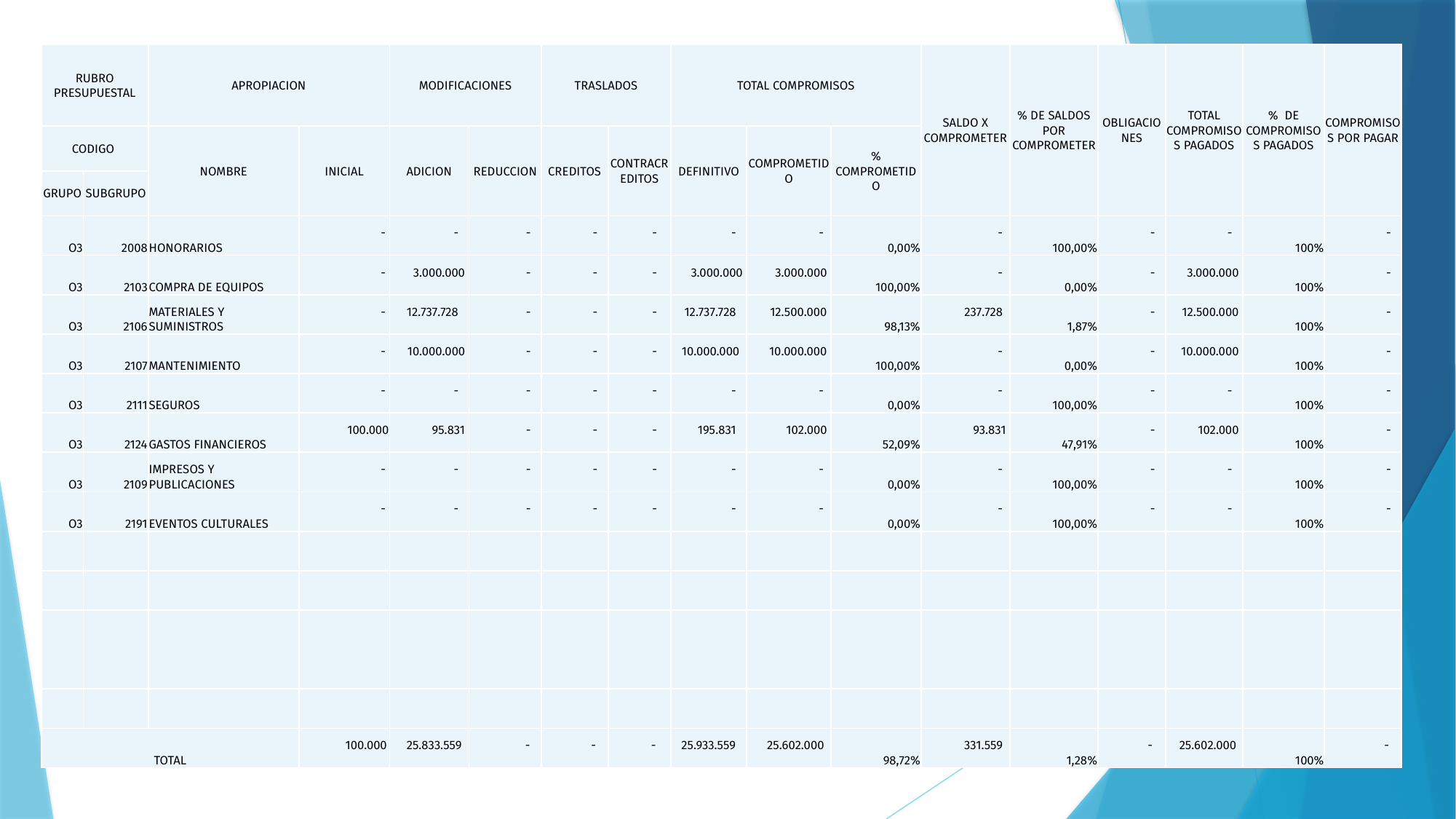

| RUBRO PRESUPUESTAL |  | APROPIACION |  | MODIFICACIONES |  | TRASLADOS |  | TOTAL COMPROMISOS |  |  | SALDO X COMPROMETER | % DE SALDOS POR COMPROMETER | OBLIGACIONES | TOTAL COMPROMISOS PAGADOS | % DE COMPROMISOS PAGADOS | COMPROMISOS POR PAGAR |
| --- | --- | --- | --- | --- | --- | --- | --- | --- | --- | --- | --- | --- | --- | --- | --- | --- |
| CODIGO |  | NOMBRE | INICIAL | ADICION | REDUCCION | CREDITOS | CONTRACREDITOS | DEFINITIVO | COMPROMETIDO | % COMPROMETIDO |  |  |  |  |  |  |
| GRUPO | SUBGRUPO |  |  |  |  |  |  |  |  |  |  |  |  |  |  |  |
| O3 | 2008 | HONORARIOS | - | - | - | - | - | - | - | 0,00% | - | 100,00% | - | - | 100% | - |
| O3 | 2103 | COMPRA DE EQUIPOS | - | 3.000.000 | - | - | - | 3.000.000 | 3.000.000 | 100,00% | - | 0,00% | - | 3.000.000 | 100% | - |
| O3 | 2106 | MATERIALES Y SUMINISTROS | - | 12.737.728 | - | - | - | 12.737.728 | 12.500.000 | 98,13% | 237.728 | 1,87% | - | 12.500.000 | 100% | - |
| O3 | 2107 | MANTENIMIENTO | - | 10.000.000 | - | - | - | 10.000.000 | 10.000.000 | 100,00% | - | 0,00% | - | 10.000.000 | 100% | - |
| O3 | 2111 | SEGUROS | - | - | - | - | - | - | - | 0,00% | - | 100,00% | - | - | 100% | - |
| O3 | 2124 | GASTOS FINANCIEROS | 100.000 | 95.831 | - | - | - | 195.831 | 102.000 | 52,09% | 93.831 | 47,91% | - | 102.000 | 100% | - |
| O3 | 2109 | IMPRESOS Y PUBLICACIONES | - | - | - | - | - | - | - | 0,00% | - | 100,00% | - | - | 100% | - |
| O3 | 2191 | EVENTOS CULTURALES | - | - | - | - | - | - | - | 0,00% | - | 100,00% | - | - | 100% | - |
|  |  |  |  |  |  |  |  |  |  |  |  |  |  |  |  |  |
|  |  |  |  |  |  |  |  |  |  |  |  |  |  |  |  |  |
|  |  |  |  |  |  |  |  |  |  |  |  |  |  |  |  |  |
|  |  |  |  |  |  |  |  |  |  |  |  |  |  |  |  |  |
| TOTAL |  |  | 100.000 | 25.833.559 | - | - | - | 25.933.559 | 25.602.000 | 98,72% | 331.559 | 1,28% | - | 25.602.000 | 100% | - |